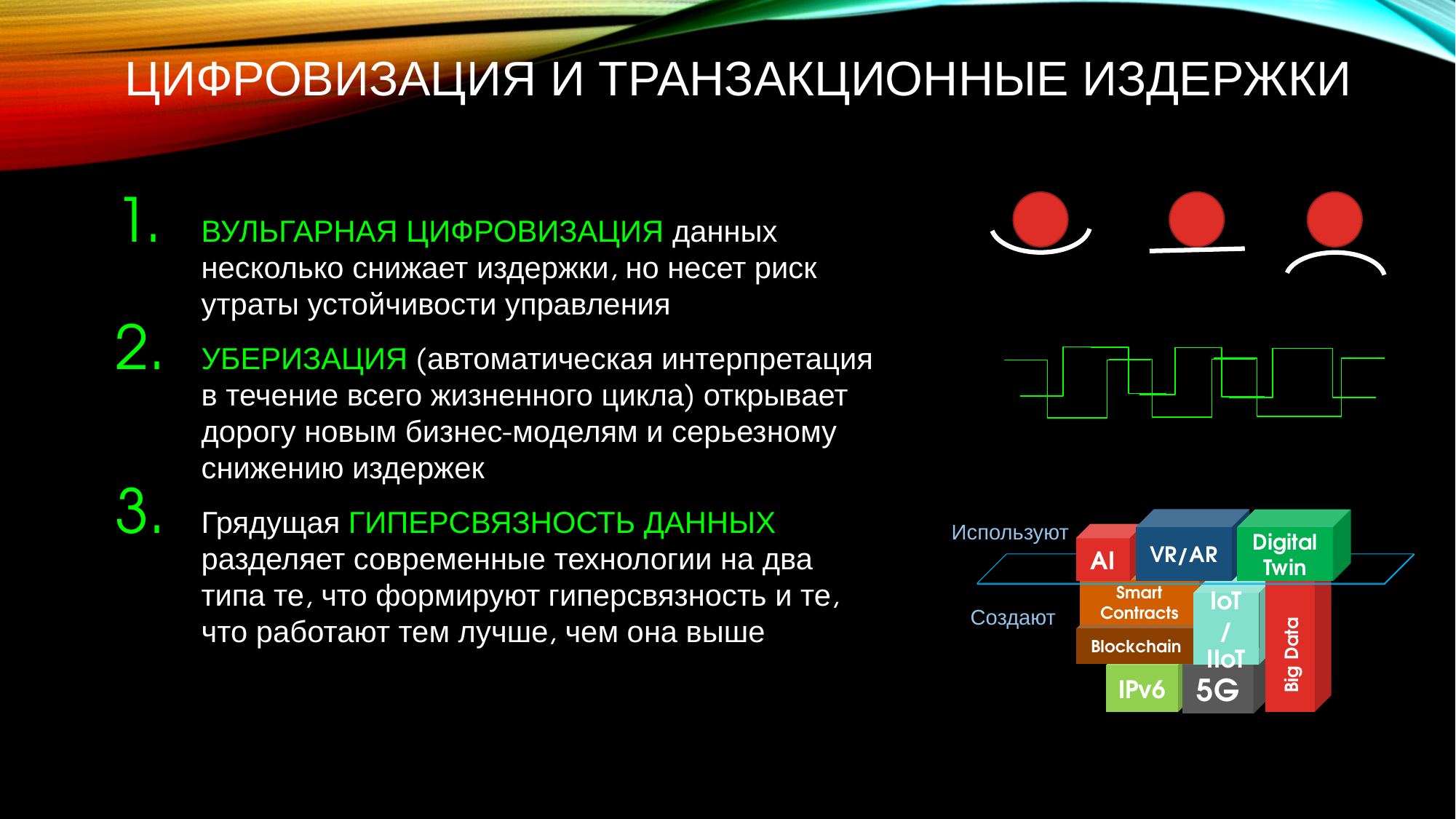

# Цифровизация и транзакционные издержки

ВУЛЬГАРНАЯ ЦИФРОВИЗАЦИЯ данных несколько снижает издержки, но несет риск утраты устойчивости управления
УБЕРИЗАЦИЯ (автоматическая интерпретация в течение всего жизненного цикла) открывает дорогу новым бизнес-моделям и серьезному снижению издержек
Грядущая ГИПЕРСВЯЗНОСТЬ ДАННЫХ разделяет современные технологии на два типа те, что формируют гиперсвязность и те, что работают тем лучше, чем она выше

VR/AR
Digital Twin
Используют

Создают
AI

Smart Contracts
IoT/ IIoT
Blockchain
Big Data
5G
IPv6